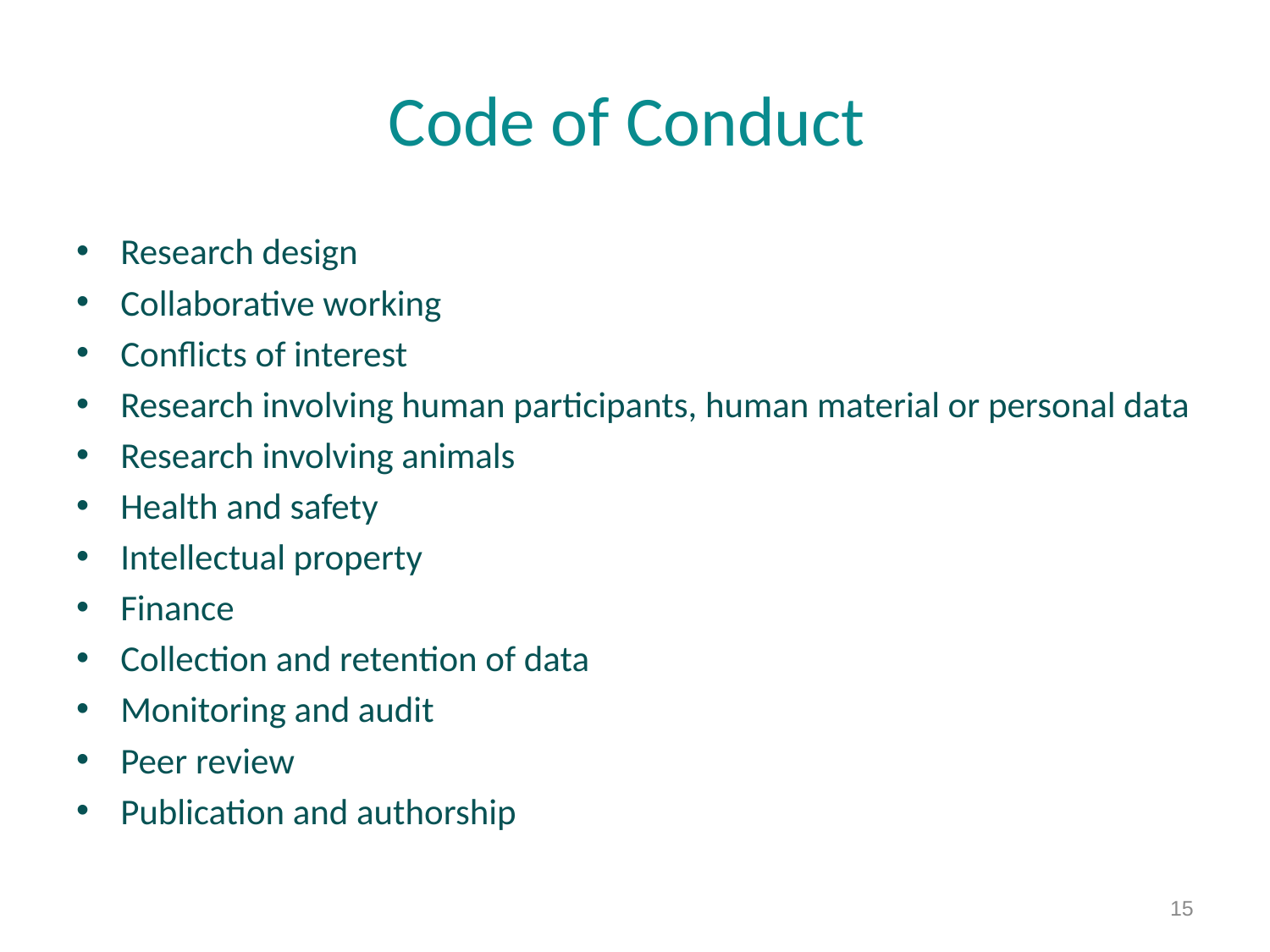

# Code of Conduct
Research design
Collaborative working
Conflicts of interest
Research involving human participants, human material or personal data
Research involving animals
Health and safety
Intellectual property
Finance
Collection and retention of data
Monitoring and audit
Peer review
Publication and authorship
15